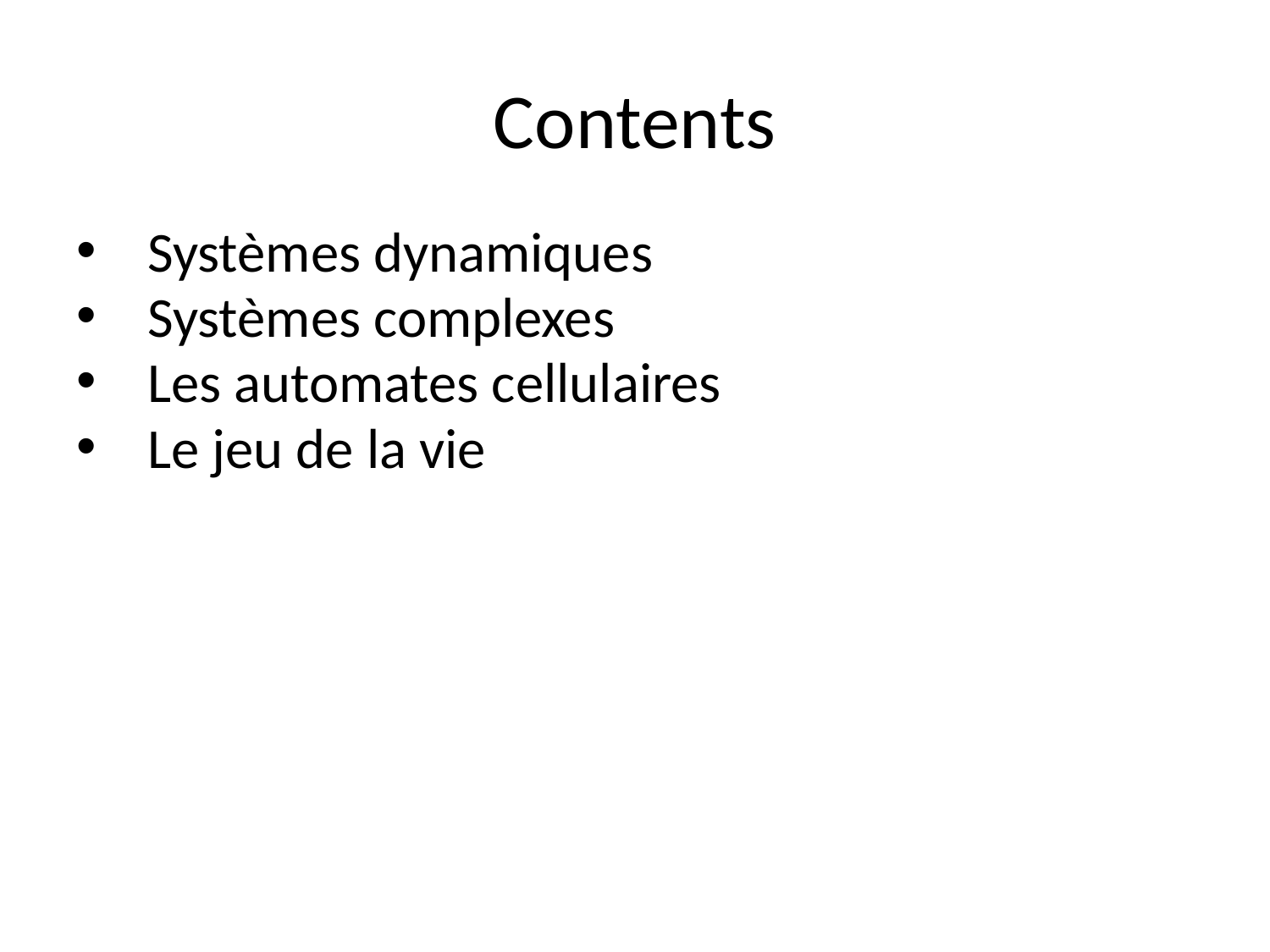

# Contents
Systèmes dynamiques
Systèmes complexes
Les automates cellulaires
Le jeu de la vie